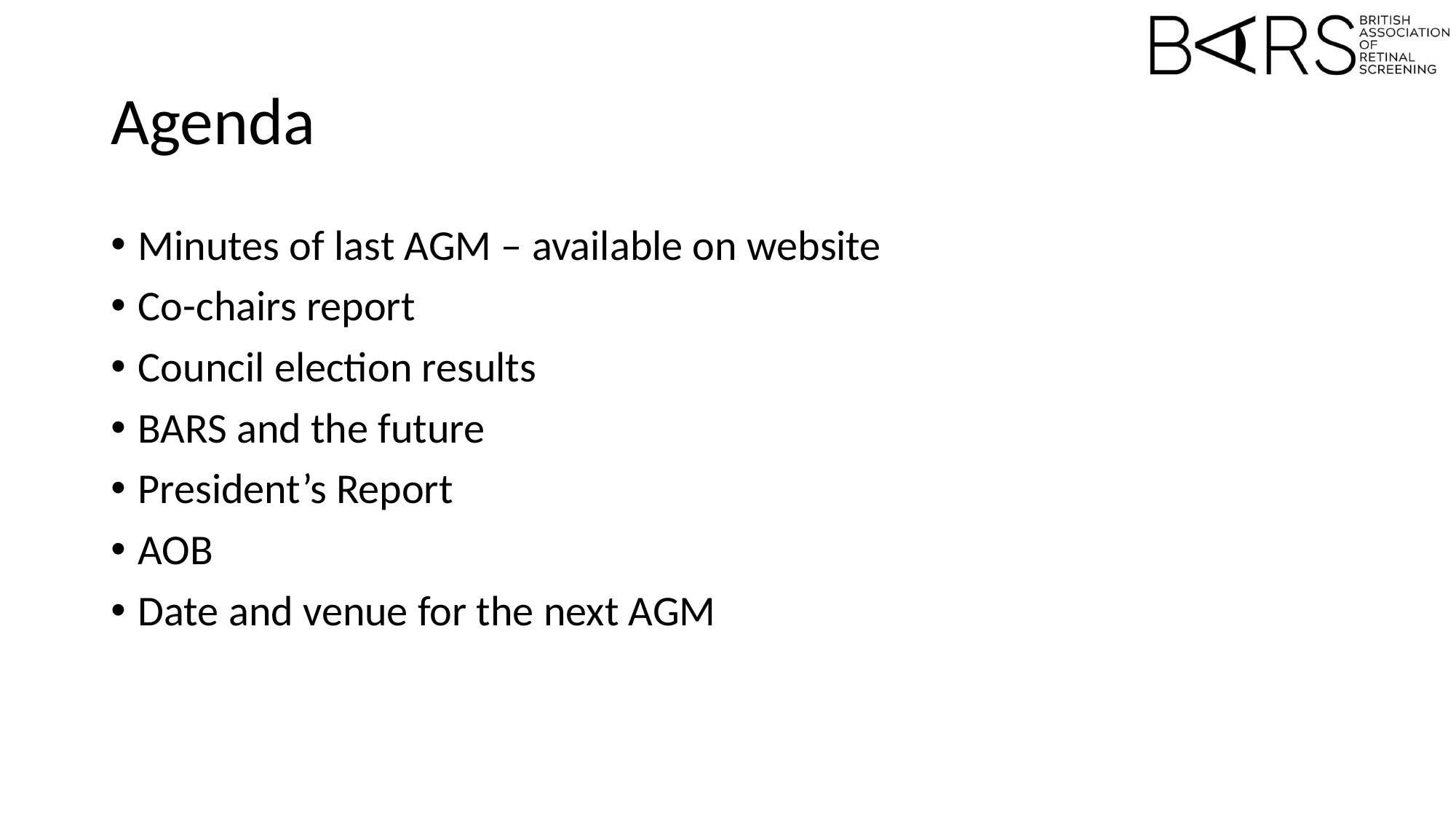

# Agenda
Minutes of last AGM – available on website
Co-chairs report
Council election results
BARS and the future
President’s Report
AOB
Date and venue for the next AGM